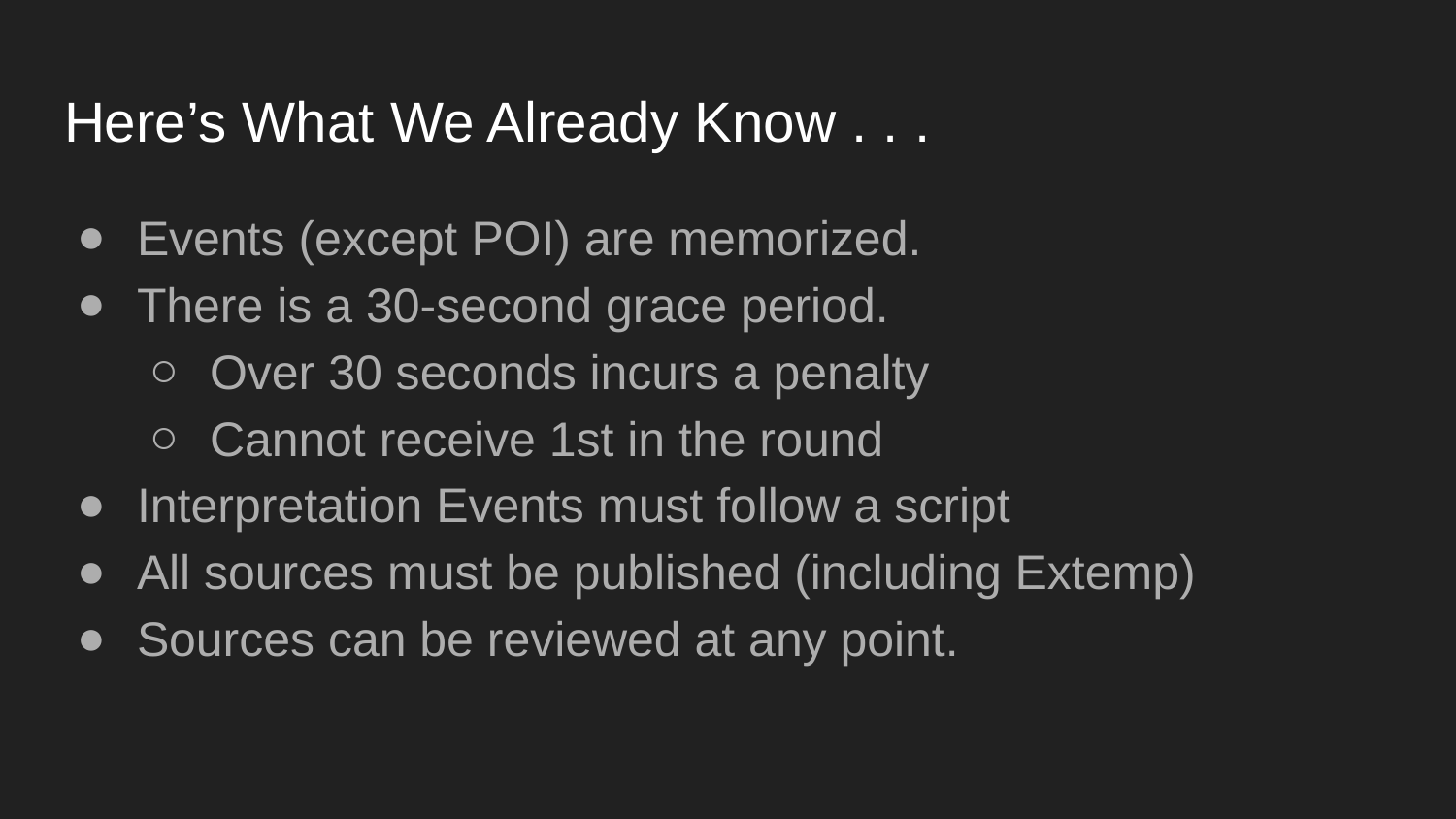

# Here’s What We Already Know . . .
Events (except POI) are memorized.
There is a 30-second grace period.
Over 30 seconds incurs a penalty
Cannot receive 1st in the round
Interpretation Events must follow a script
All sources must be published (including Extemp)
Sources can be reviewed at any point.